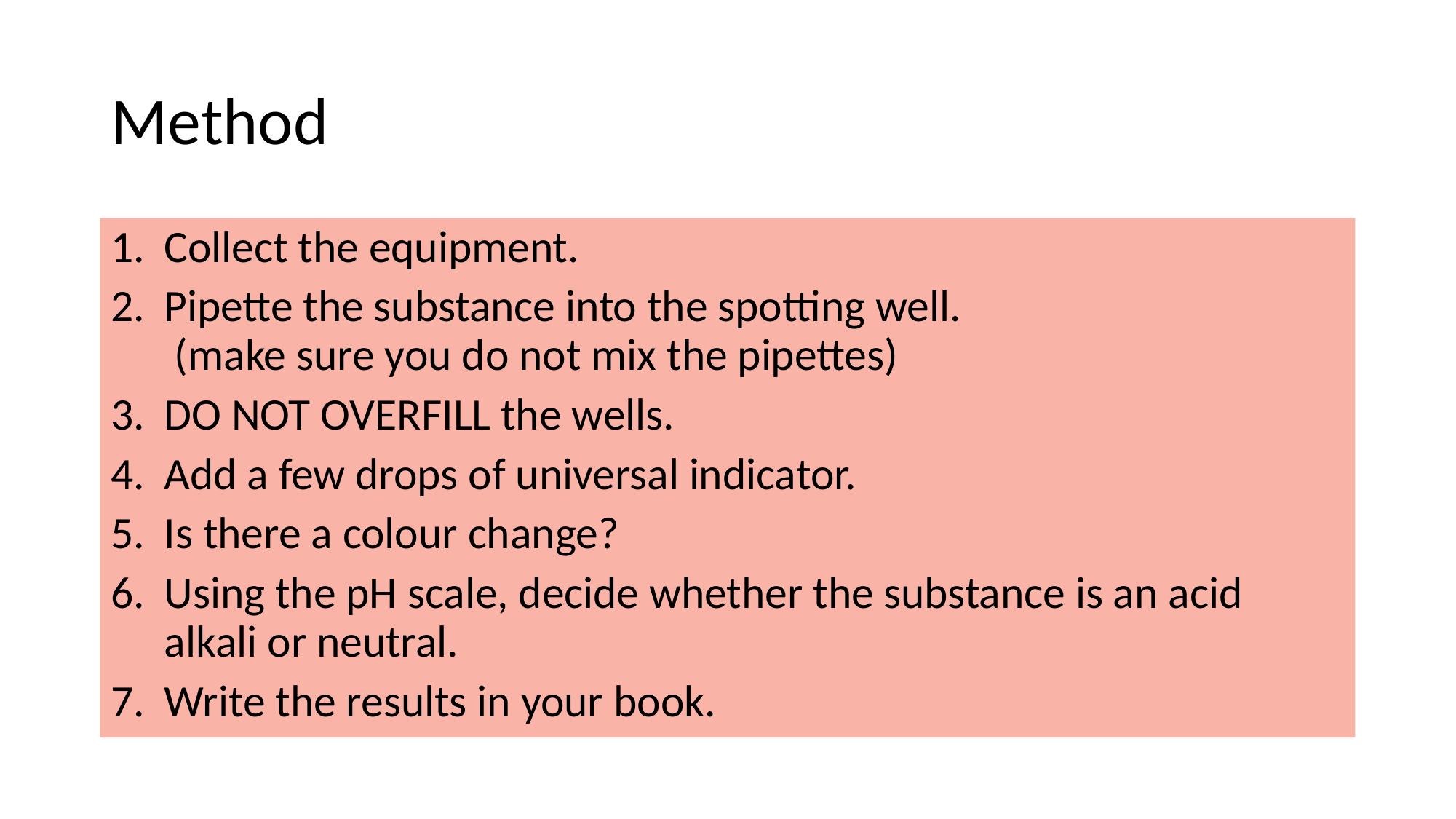

# Method
Collect the equipment.
Pipette the substance into the spotting well.
 (make sure you do not mix the pipettes)
DO NOT OVERFILL the wells.
Add a few drops of universal indicator.
Is there a colour change?
Using the pH scale, decide whether the substance is an acid alkali or neutral.
Write the results in your book.